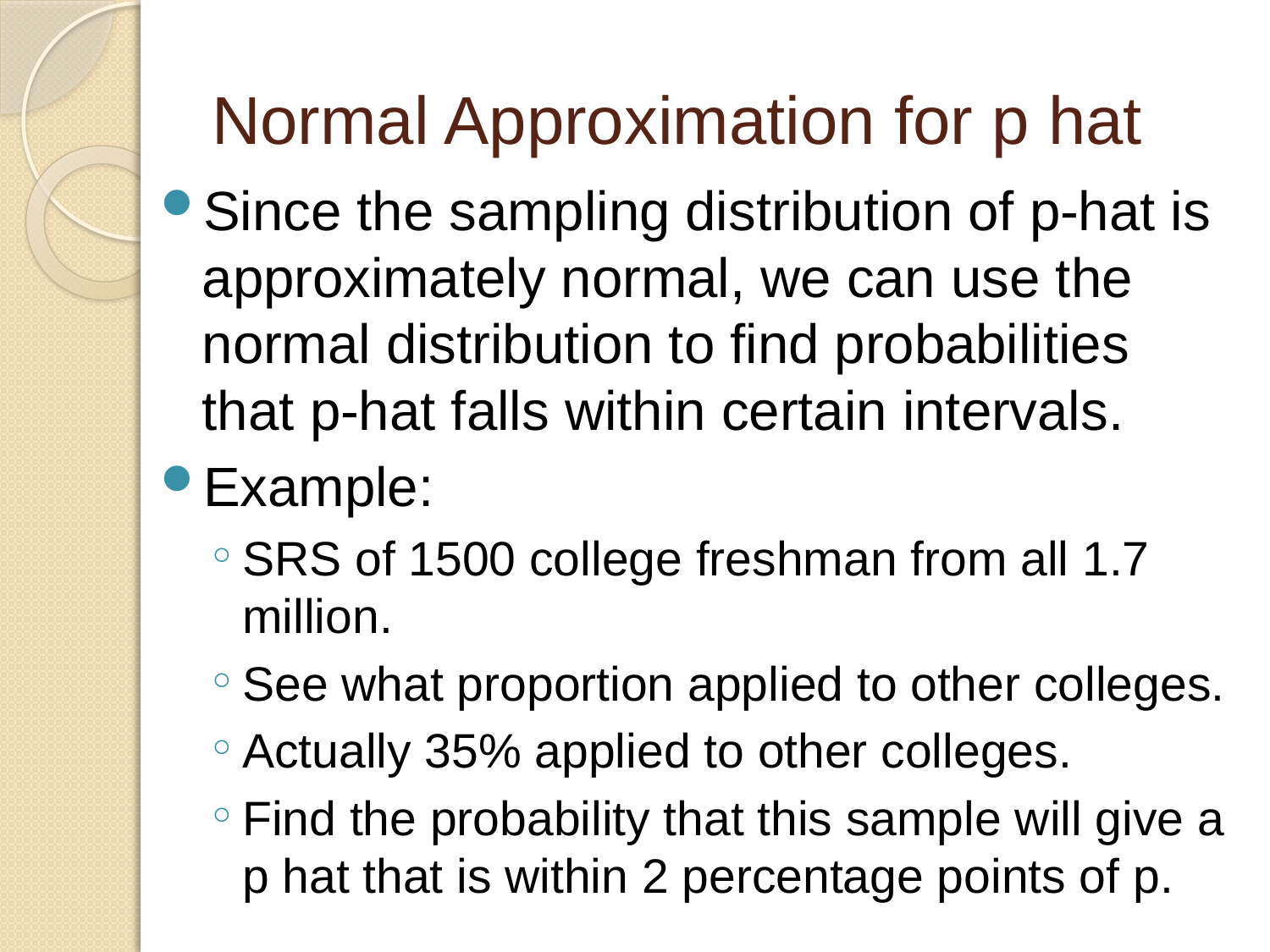

# Normal Approximation for p hat
Since the sampling distribution of p-hat is approximately normal, we can use the normal distribution to find probabilities that p-hat falls within certain intervals.
Example:
SRS of 1500 college freshman from all 1.7 million.
See what proportion applied to other colleges.
Actually 35% applied to other colleges.
Find the probability that this sample will give a p hat that is within 2 percentage points of p.